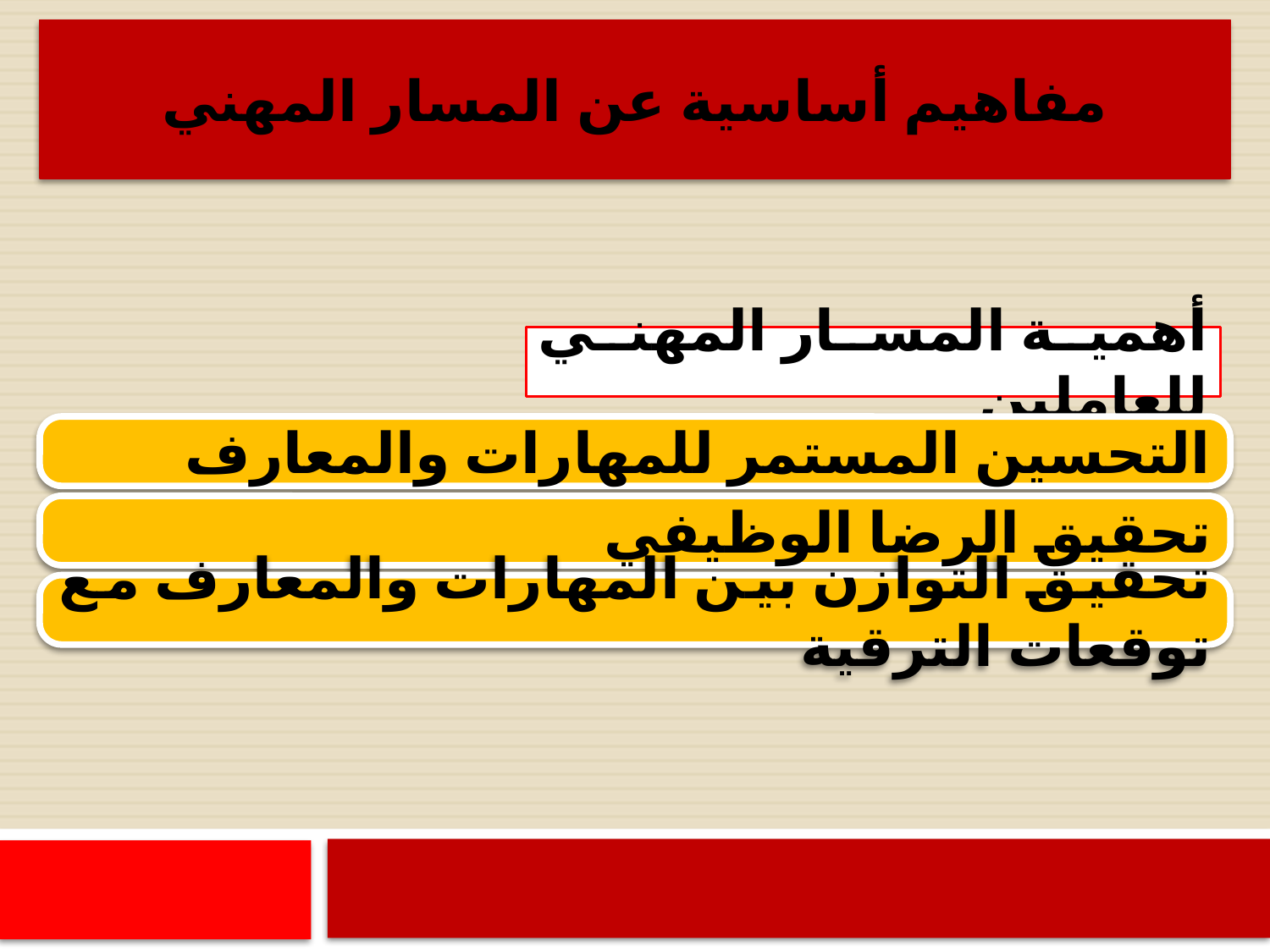

مفاهيم أساسية عن المسار المهني
أهمية المسار المهني للعاملين
التحسين المستمر للمهارات والمعارف
تحقيق الرضا الوظيفي
تحقيق التوازن بين المهارات والمعارف مع توقعات الترقية